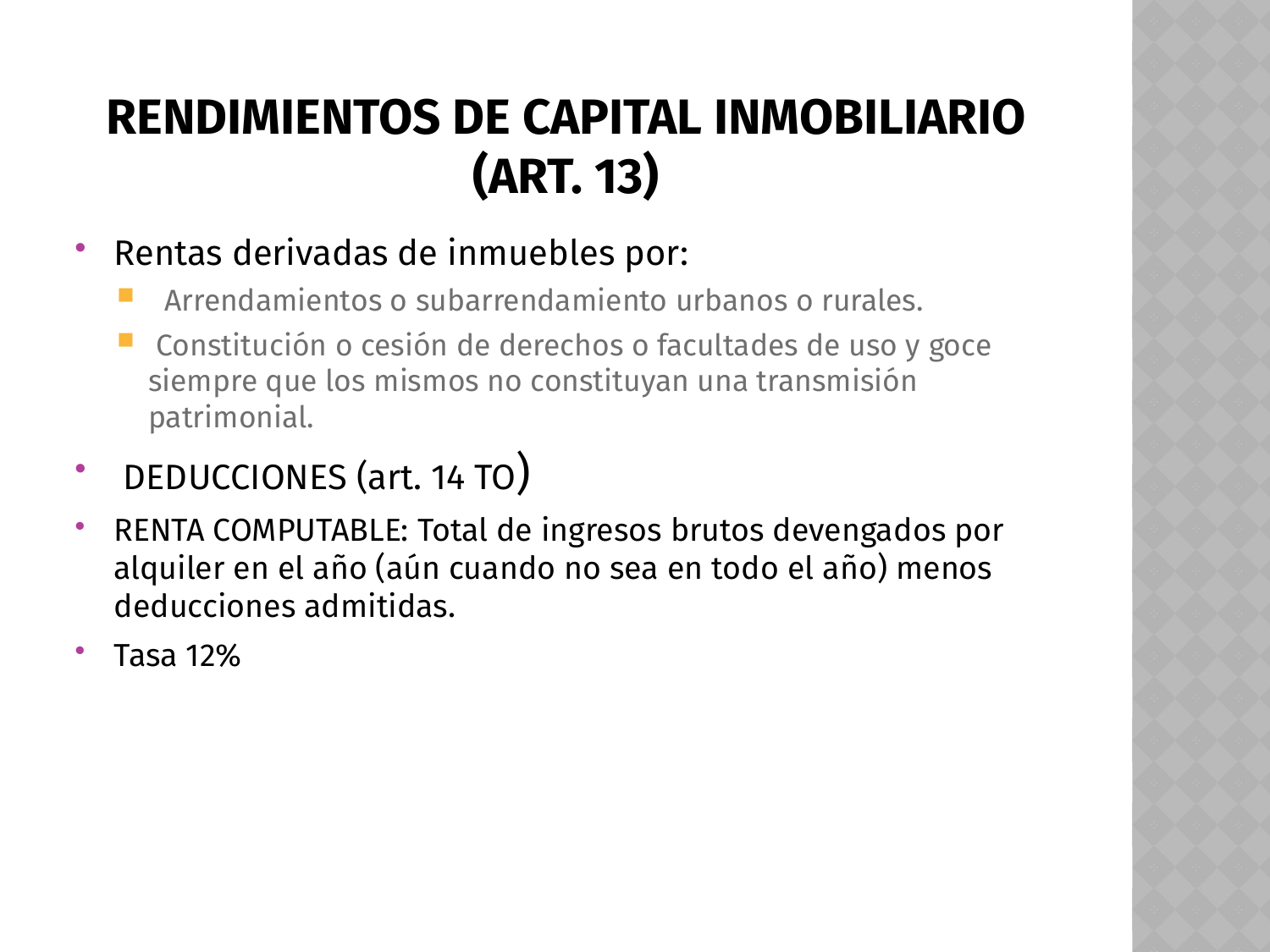

# RENDIMIENTOS DE CAPITAL INMOBILIARIO (ART. 13)
Rentas derivadas de inmuebles por:
  Arrendamientos o subarrendamiento urbanos o rurales.
 Constitución o cesión de derechos o facultades de uso y goce siempre que los mismos no constituyan una transmisión patrimonial.
 DEDUCCIONES (art. 14 TO)
RENTA COMPUTABLE: Total de ingresos brutos devengados por alquiler en el año (aún cuando no sea en todo el año) menos deducciones admitidas.
Tasa 12%